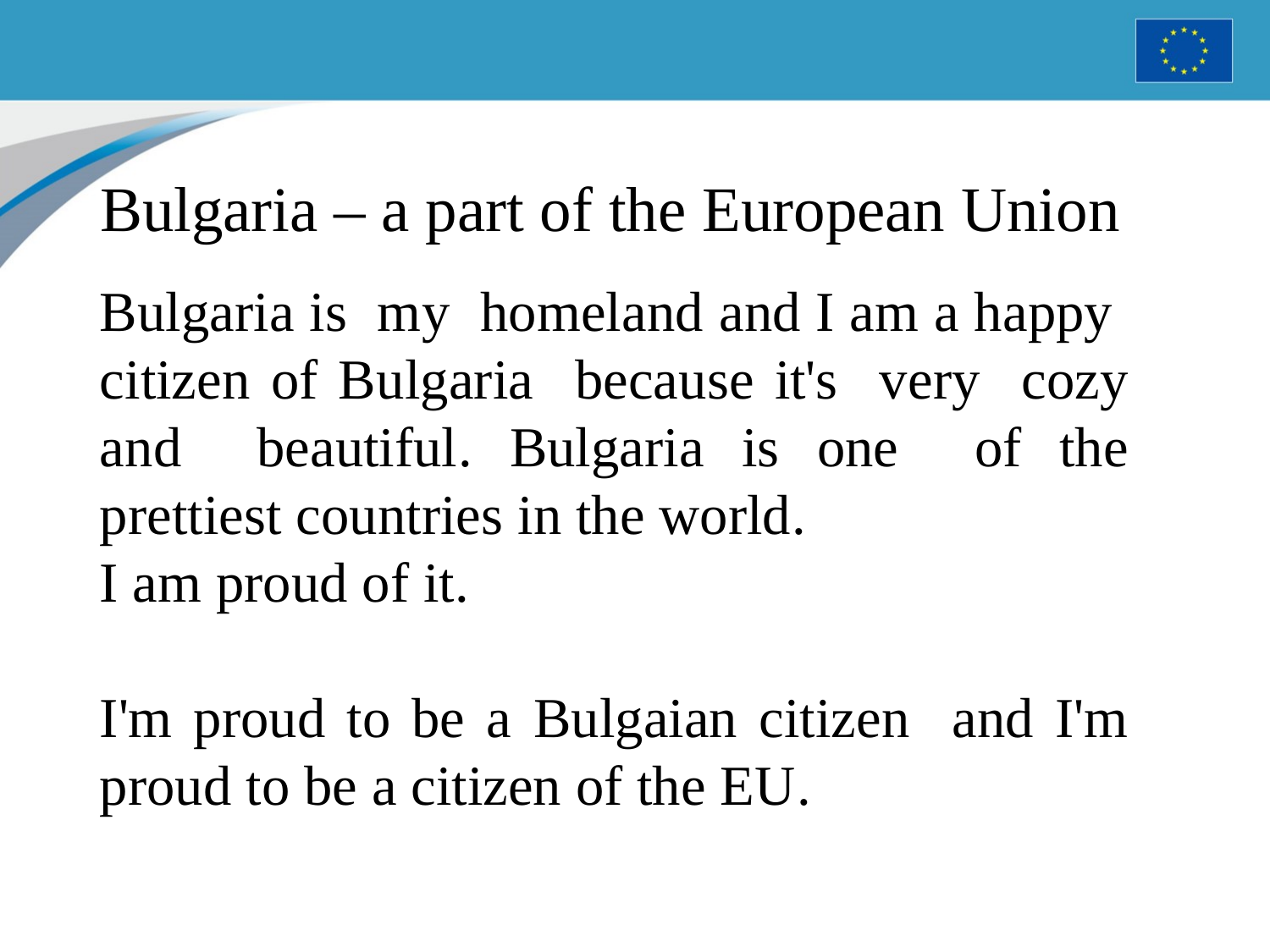

# Bulgaria – a part of the European Union
Bulgaria is  my  homeland and I am a happy  citizen of Bulgaria  because it's  very  cozy and  beautiful. Bulgaria is one  of the prettiest countries in the world.
I am proud of it.

I'm proud to be a Bulgaian citizen  and I'm proud to be a citizen of the EU.